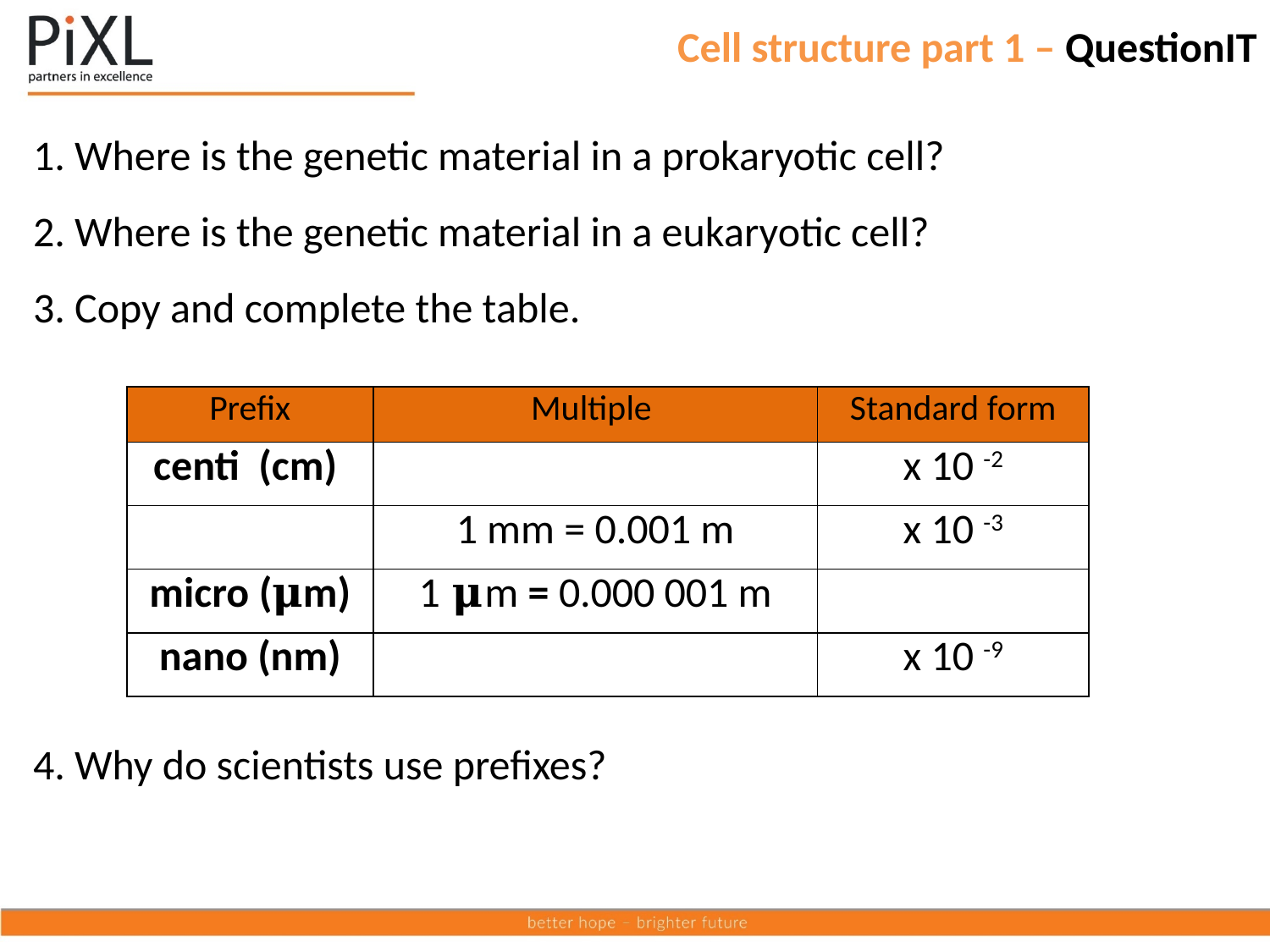

# Cell structure part 1 – QuestionIT
1. Where is the genetic material in a prokaryotic cell?
2. Where is the genetic material in a eukaryotic cell?
3. Copy and complete the table.

4. Why do scientists use prefixes?

| Prefix | Multiple | Standard form |
| --- | --- | --- |
| centi (cm) |  | x 10 -2 |
|  | 1 mm = 0.001 m | x 10 -3 |
| micro (𝛍m) | 1 𝛍m = 0.000 001 m |  |
| nano (nm) |  | x 10 -9 |